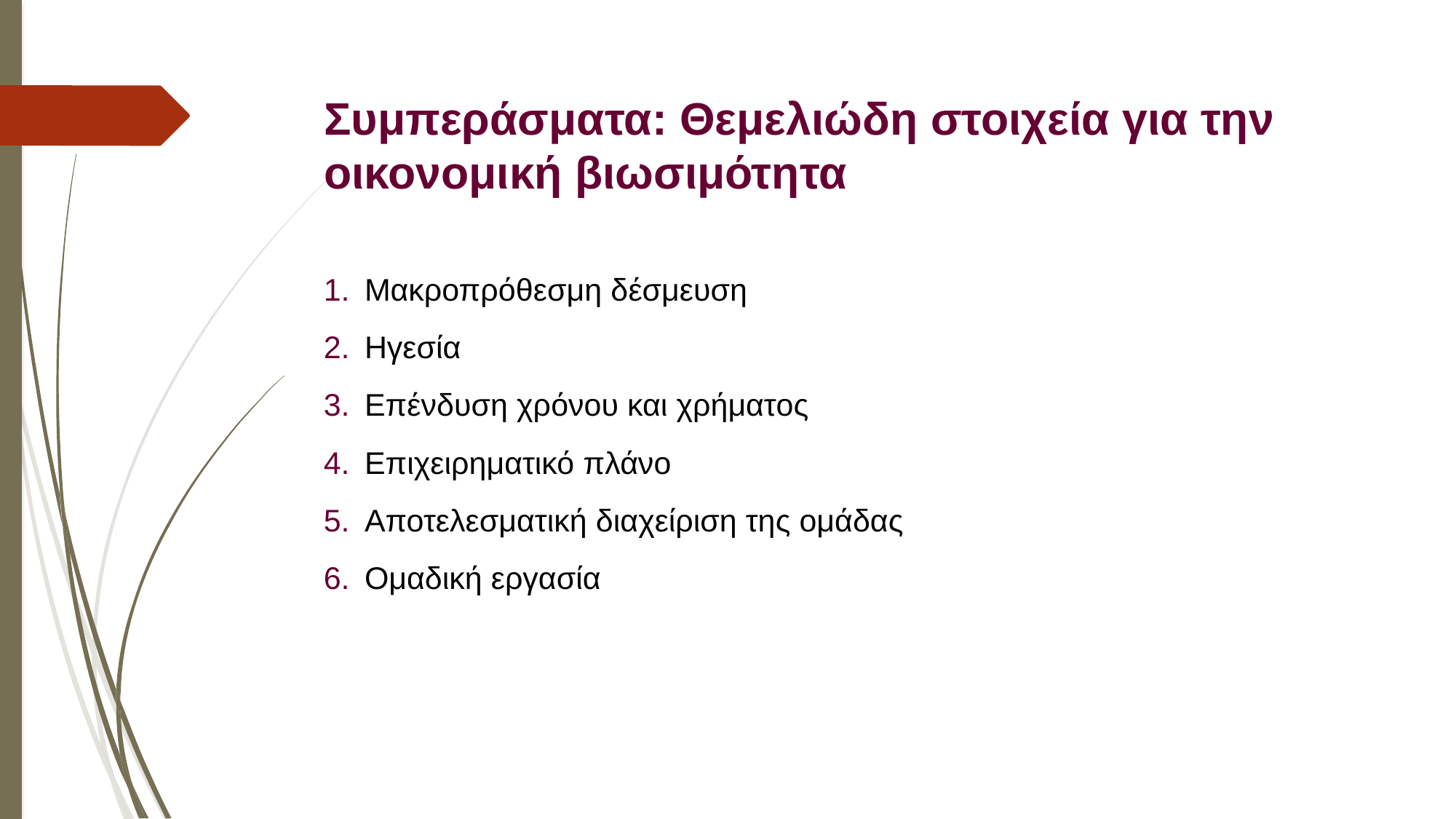

# Συμπεράσματα: Θεμελιώδη στοιχεία για την οικονομική βιωσιμότητα
Μακροπρόθεσμη δέσμευση
Ηγεσία
Επένδυση χρόνου και χρήματος
Επιχειρηματικό πλάνο
Αποτελεσματική διαχείριση της ομάδας
Ομαδική εργασία